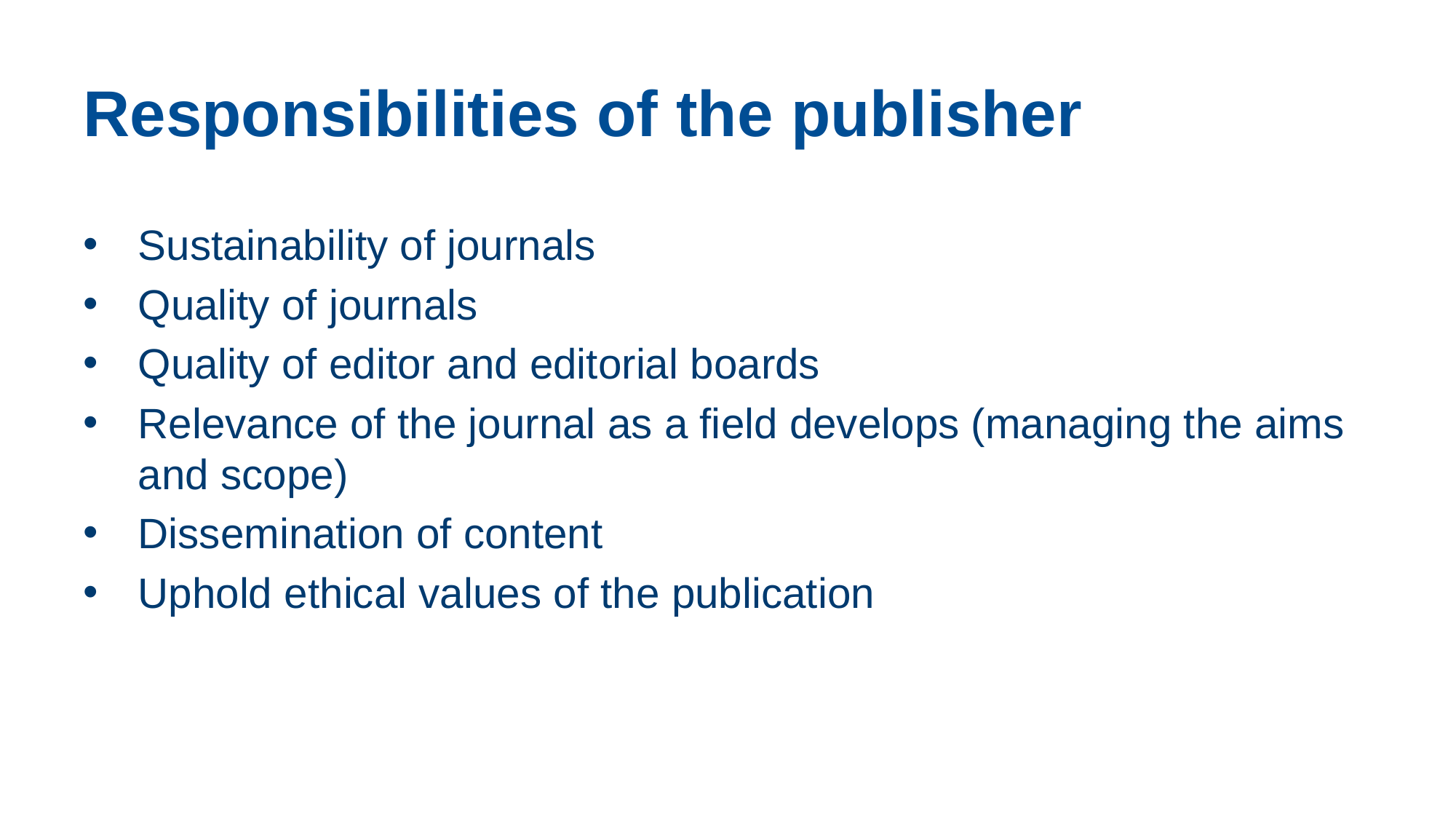

# Responsibilities of the publisher
Sustainability of journals
Quality of journals
Quality of editor and editorial boards
Relevance of the journal as a field develops (managing the aims and scope)
Dissemination of content
Uphold ethical values of the publication